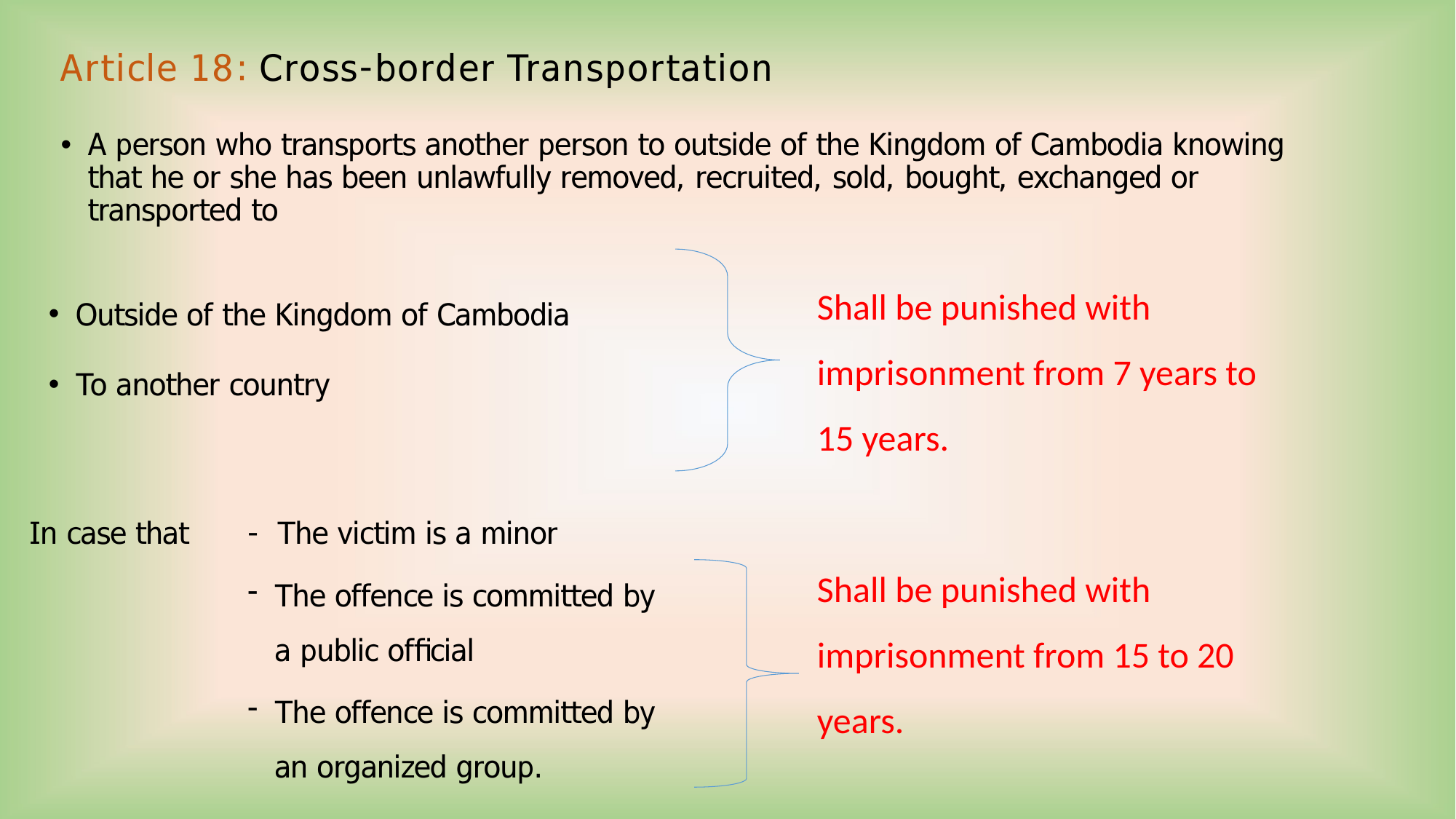

Article 18: Cross-border Transportation
A person who transports another person to outside of the Kingdom of Cambodia knowing that he or she has been unlawfully removed, recruited, sold, bought, exchanged or transported to

Shall be punished with imprisonment from 7 years to 15 years.
Outside of the Kingdom of Cambodia
To another country
In case that	-  The victim is a minor
The offence is committed by a public official
The offence is committed by an organized group.
Shall be punished with imprisonment from 15 to 20 years.